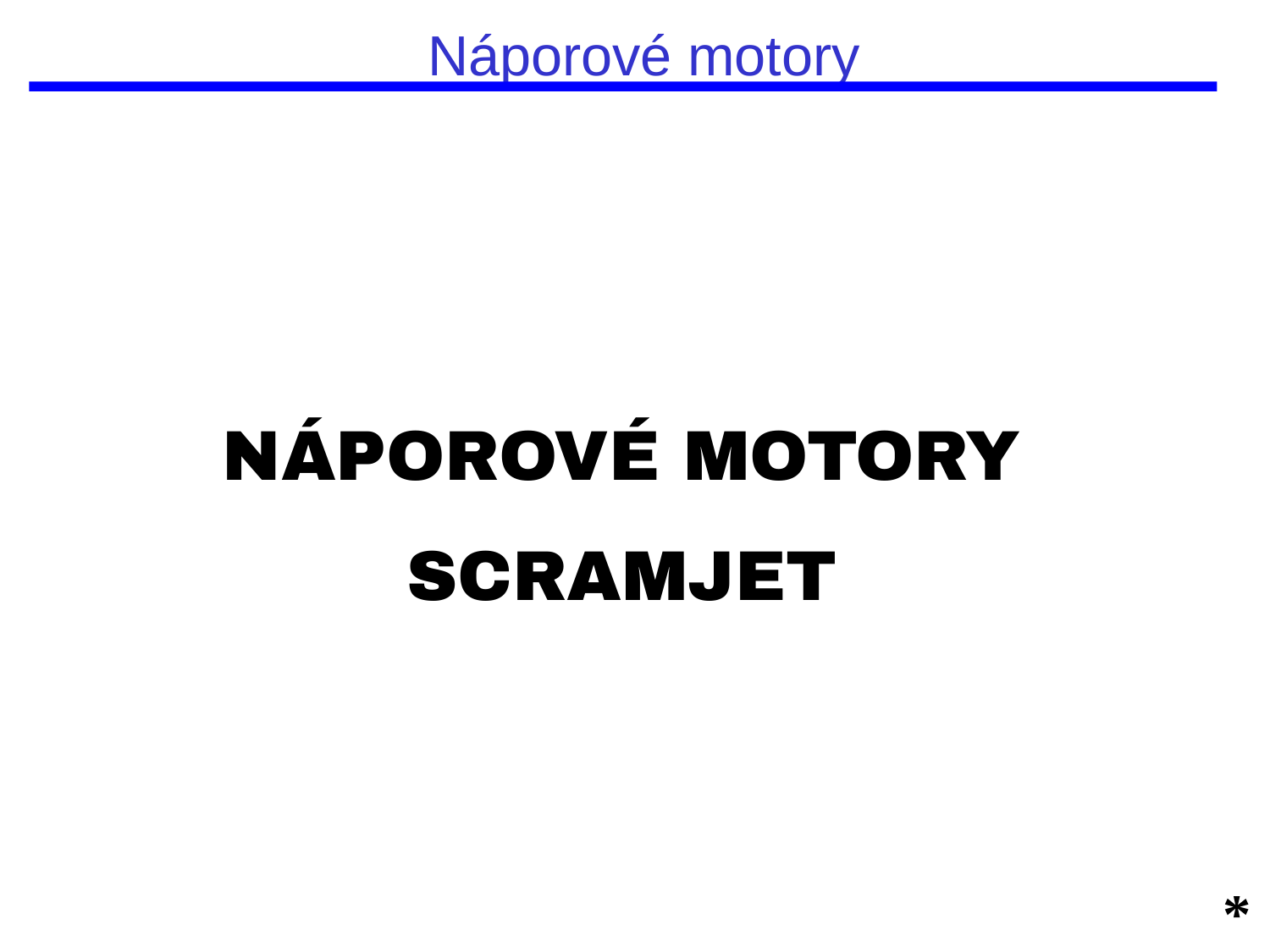

# Náporové motory

Náporové motory
SCRAMJET
*